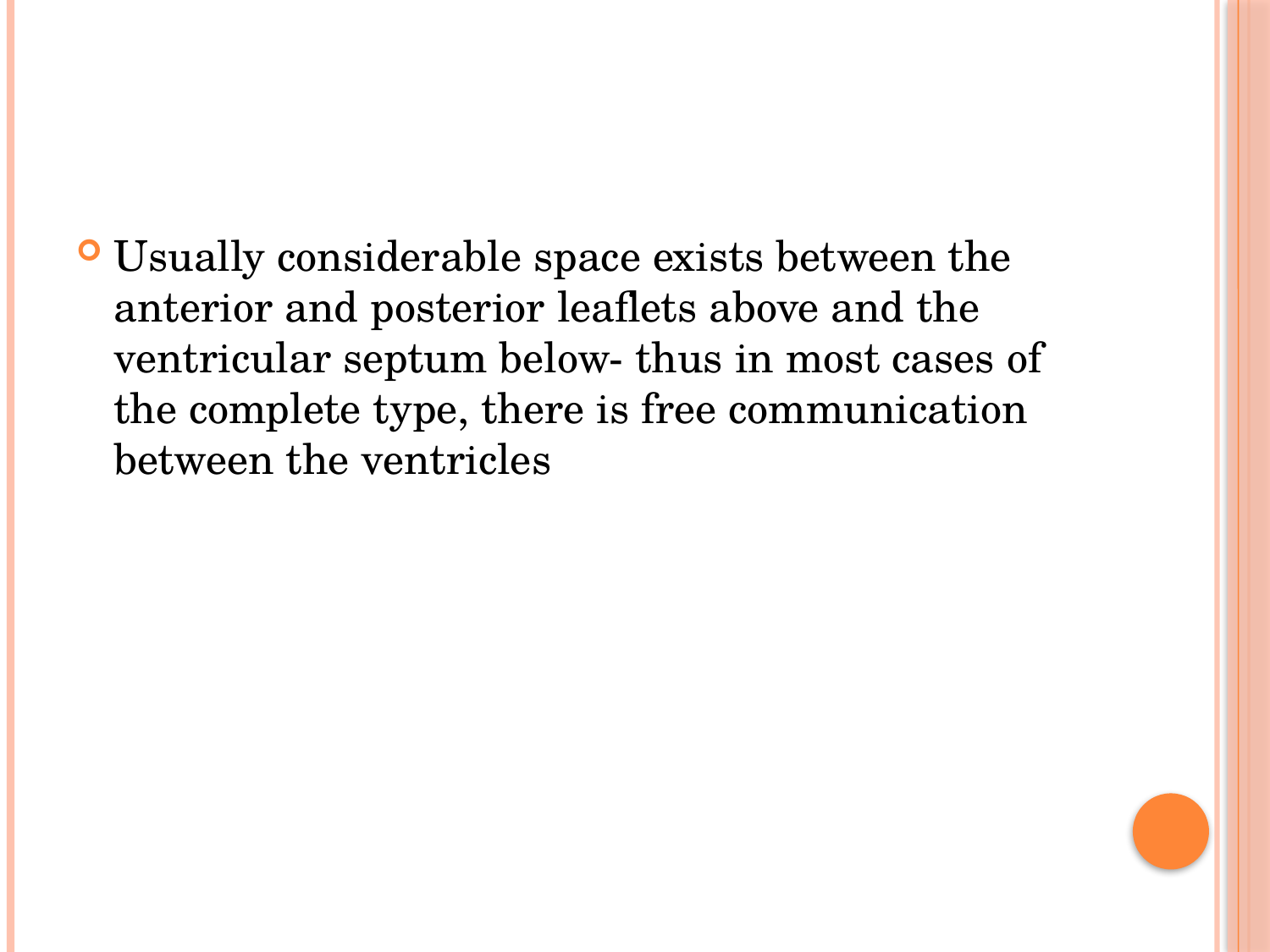

#
Usually considerable space exists between the anterior and posterior leaflets above and the ventricular septum below- thus in most cases of the complete type, there is free communication between the ventricles